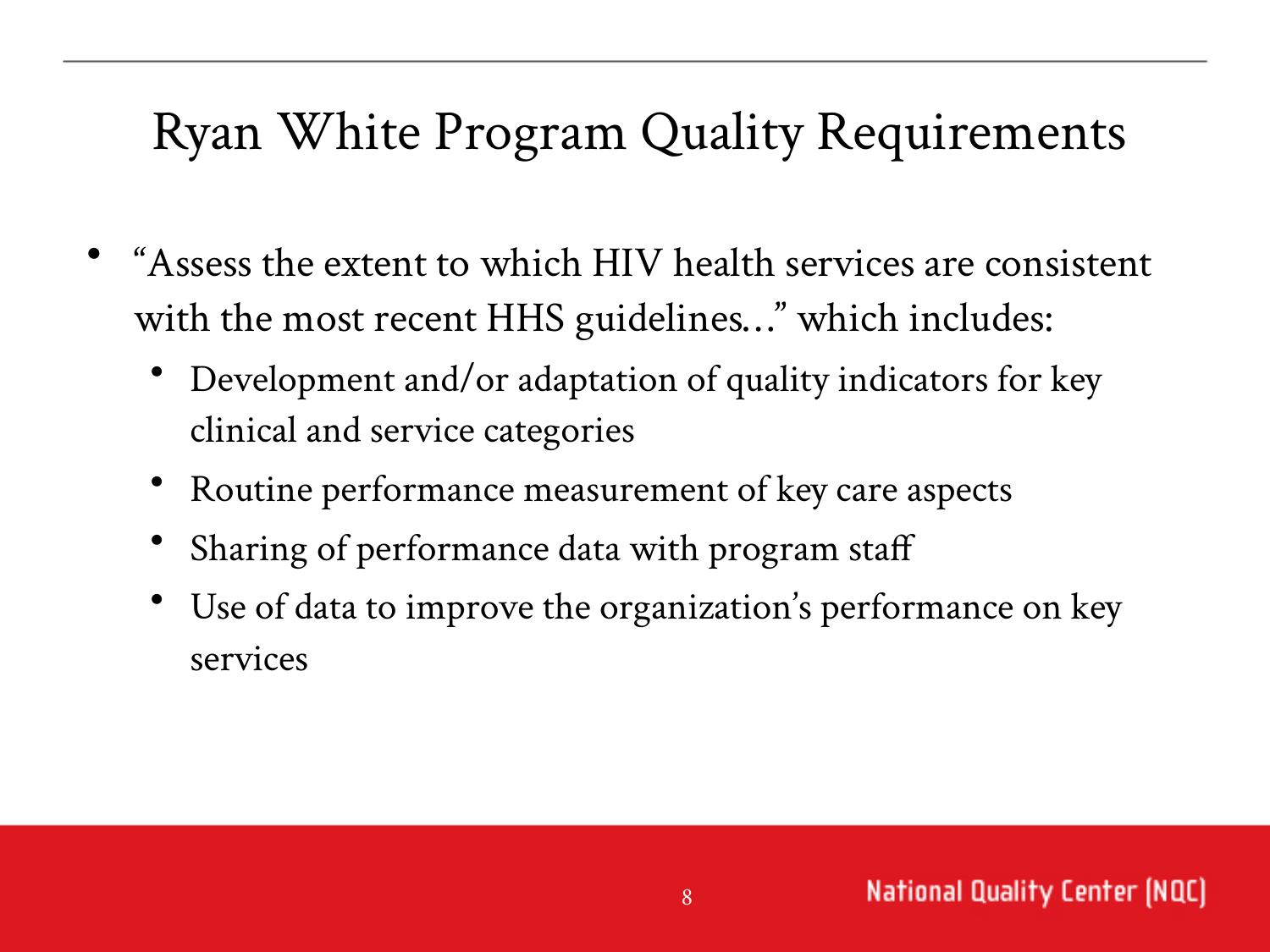

# Ryan White Program Quality Requirements
“Assess the extent to which HIV health services are consistent with the most recent HHS guidelines…” which includes:
Development and/or adaptation of quality indicators for key clinical and service categories
Routine performance measurement of key care aspects
Sharing of performance data with program staff
Use of data to improve the organization’s performance on key services